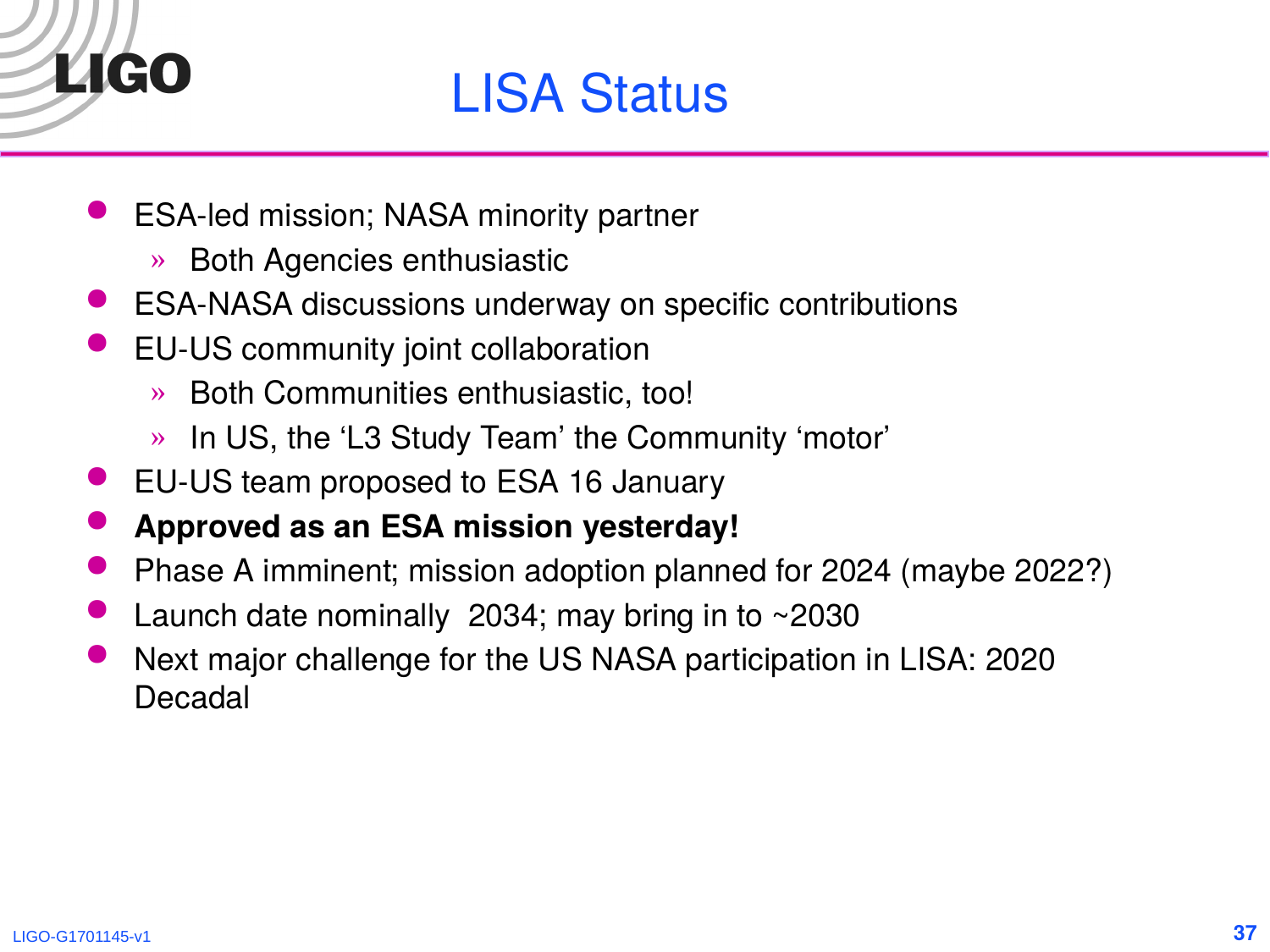

# LISA Status
ESA-led mission; NASA minority partner
Both Agencies enthusiastic
ESA-NASA discussions underway on specific contributions
EU-US community joint collaboration
Both Communities enthusiastic, too!
In US, the ‘L3 Study Team’ the Community ‘motor’
EU-US team proposed to ESA 16 January
Approved as an ESA mission yesterday!
Phase A imminent; mission adoption planned for 2024 (maybe 2022?)
Launch date nominally  2034; may bring in to ~2030
Next major challenge for the US NASA participation in LISA: 2020 Decadal

37